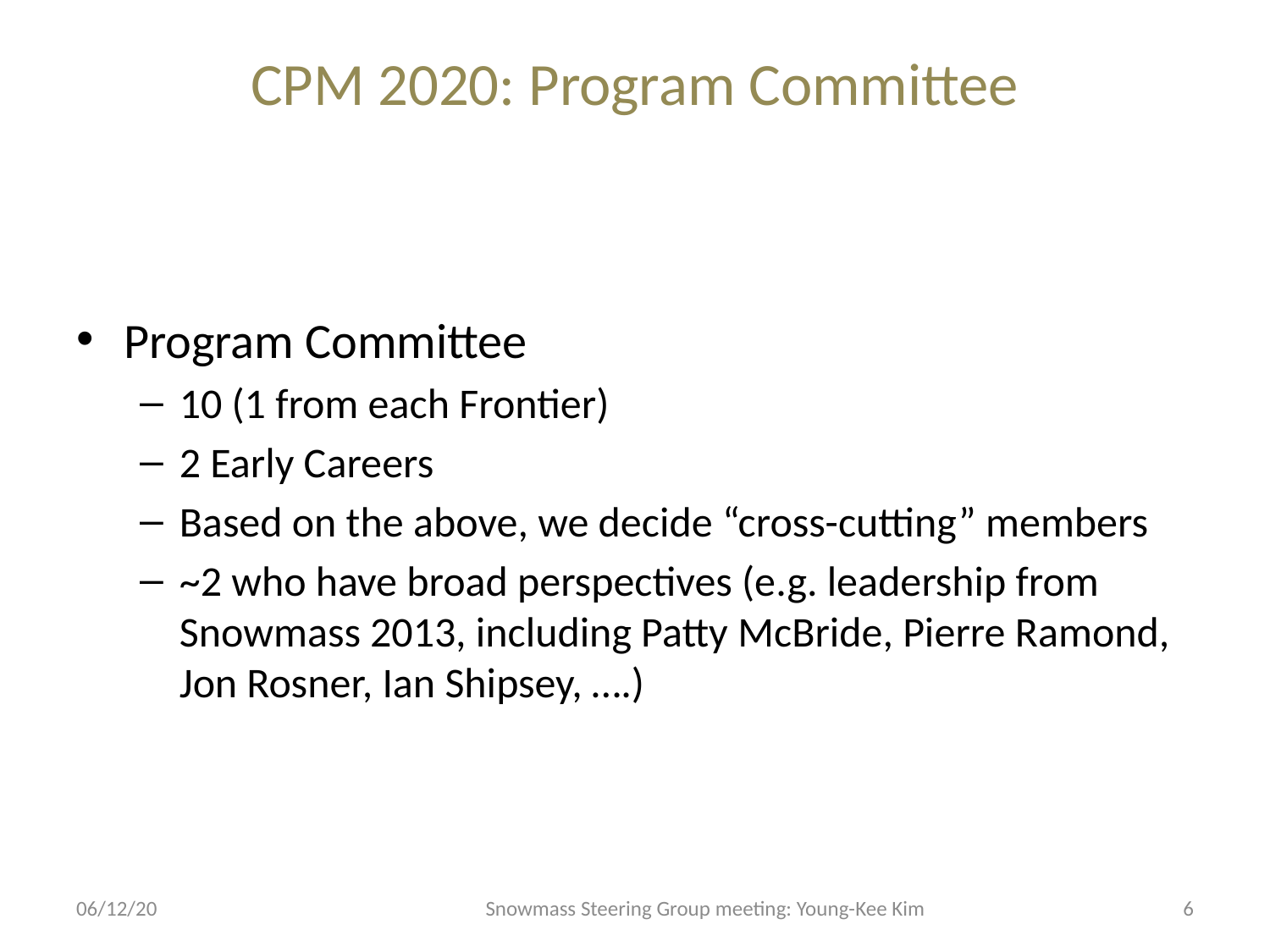

# CPM 2020: Program Committee

Program Committee
10 (1 from each Frontier)
2 Early Careers
Based on the above, we decide “cross-cutting” members
~2 who have broad perspectives (e.g. leadership from Snowmass 2013, including Patty McBride, Pierre Ramond, Jon Rosner, Ian Shipsey, ….)
06/12/20
Snowmass Steering Group meeting: Young-Kee Kim
6